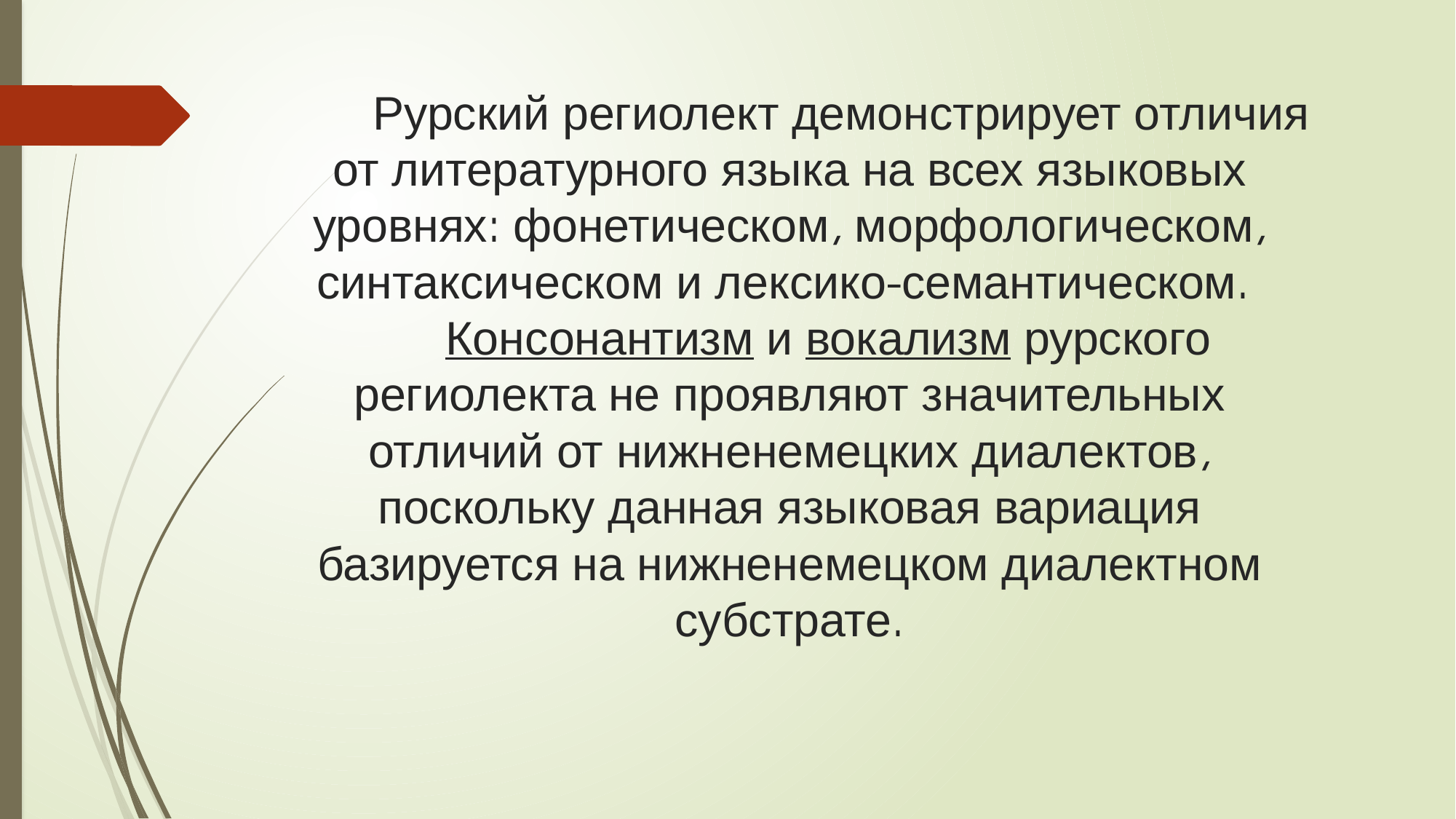

# Рурский региолект демонстрирует отличия от литературного языка на всех языковых уровнях: фонетическом, морфологическом, синтаксическом и лексико-семантическом. Консонантизм и вокализм рурского региолекта не проявляют значительных отличий от нижненемецких диалектов, поскольку данная языковая вариация базируется на нижненемецком диалектном субстрате.